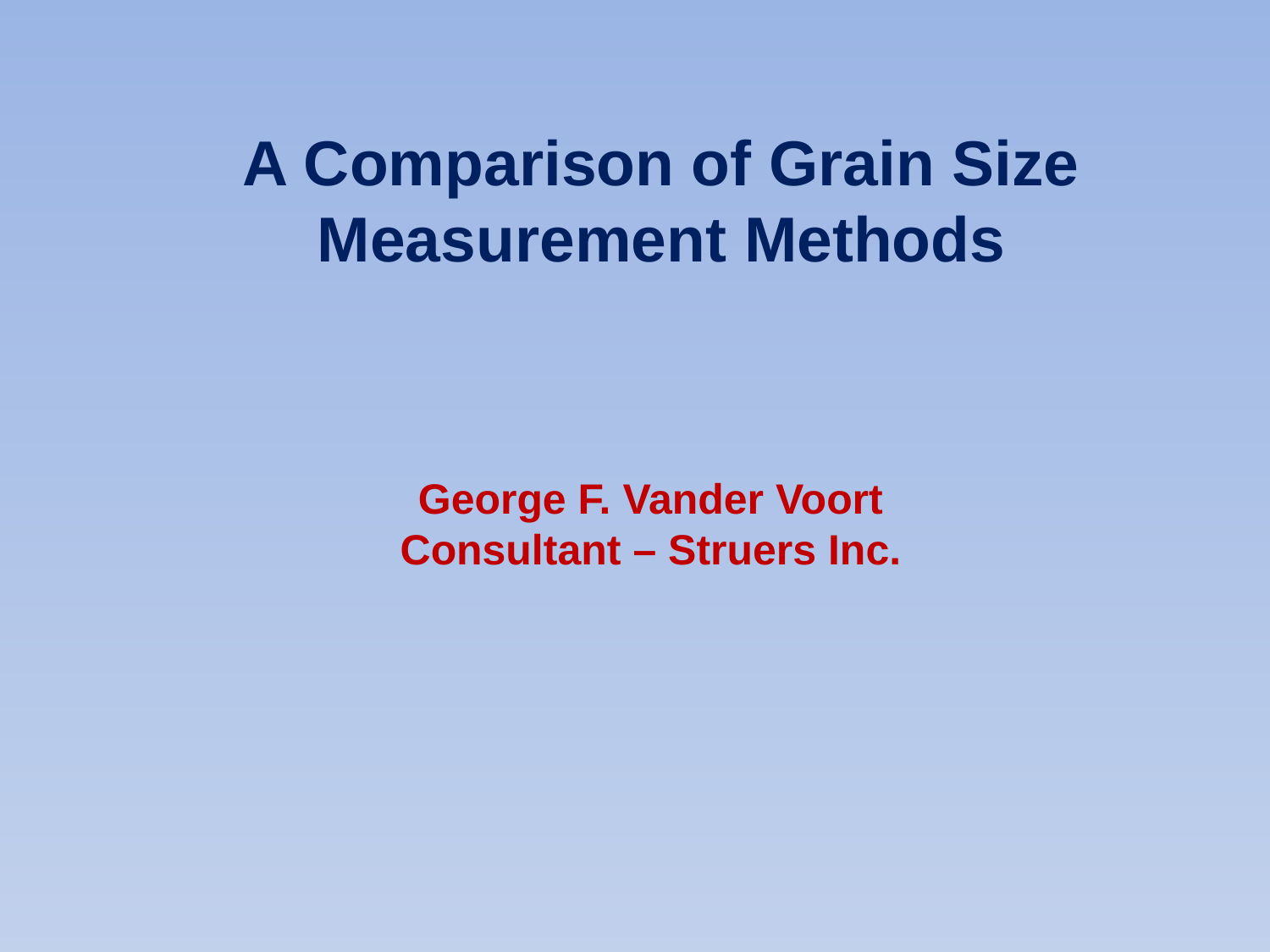

A Comparison of Grain Size Measurement Methods
George F. Vander Voort
Consultant – Struers Inc.